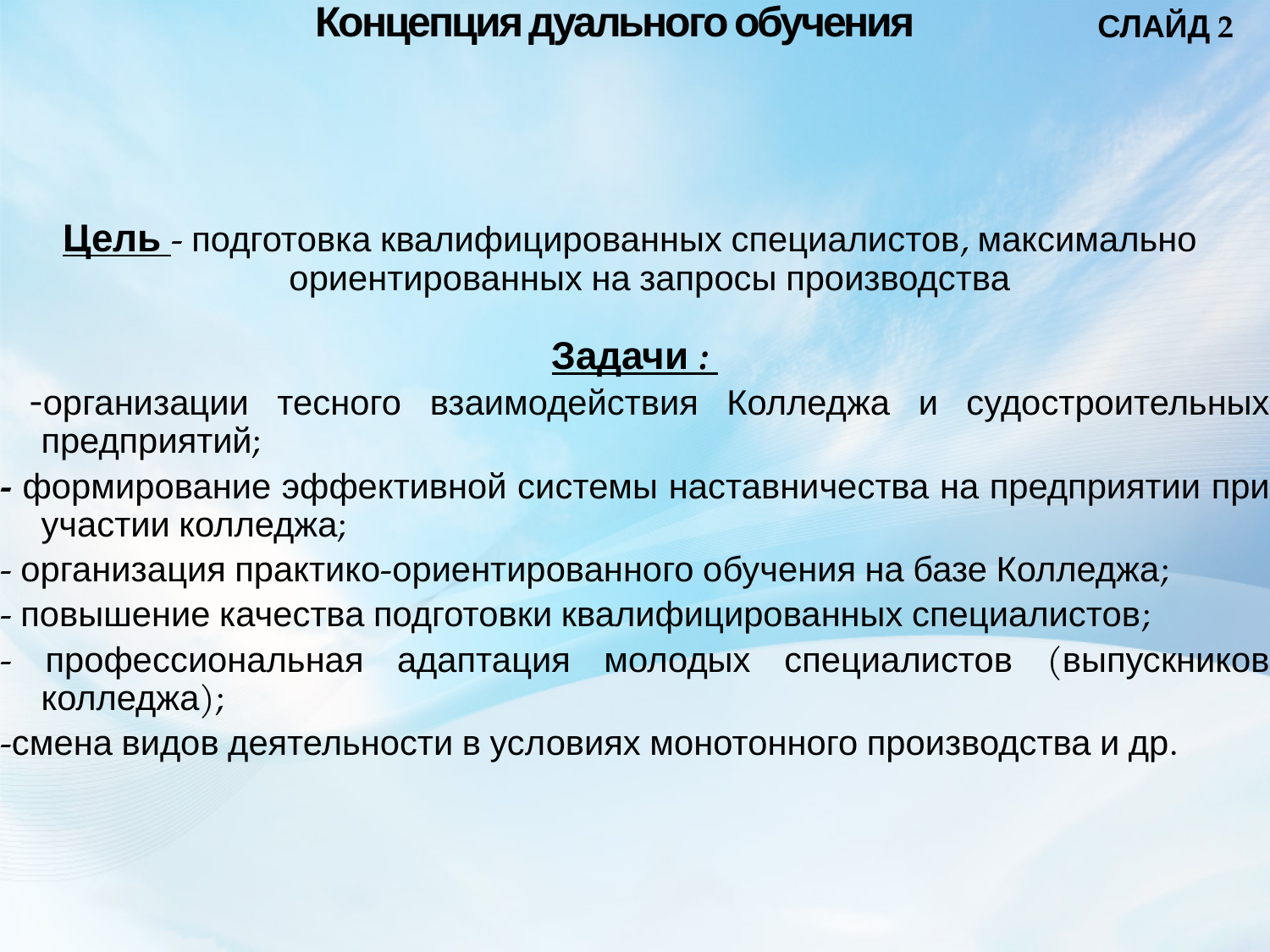

# Концепция дуального обучения
СЛАЙД 2
Цель - подготовка квалифицированных специалистов, максимально ориентированных на запросы производства

Задачи :
 -организации тесного взаимодействия Колледжа и судостроительных предприятий;
- формирование эффективной системы наставничества на предприятии при участии колледжа;
- организация практико-ориентированного обучения на базе Колледжа;
- повышение качества подготовки квалифицированных специалистов;
- профессиональная адаптация молодых специалистов (выпускников колледжа);
-смена видов деятельности в условиях монотонного производства и др.